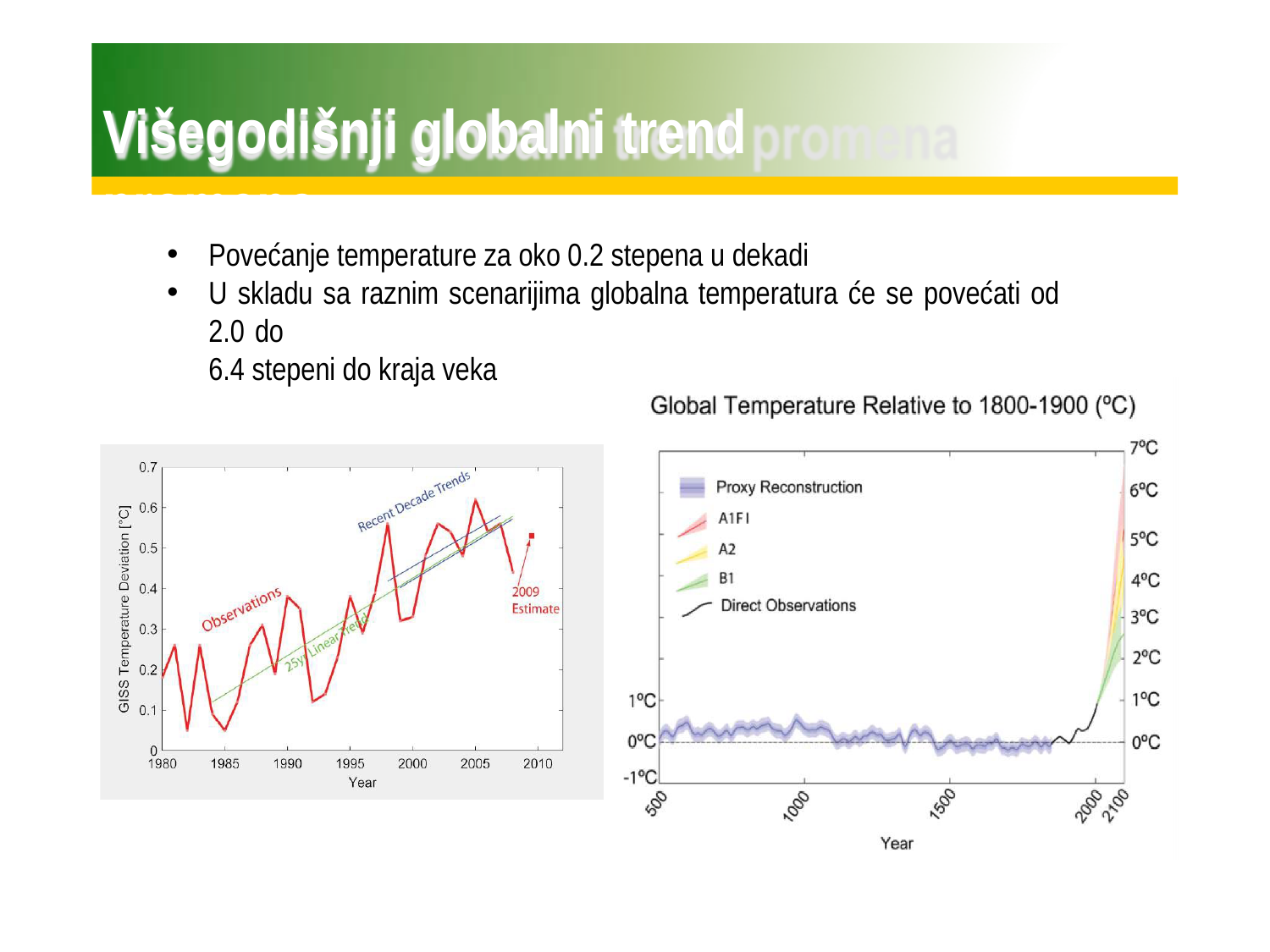

# Višegodišnji globalni trend promena

Povećanje temperature za oko 0.2 stepena u dekadi
U skladu sa raznim scenarijima globalna temperatura će se povećati od 2.0 do
6.4 stepeni do kraja veka